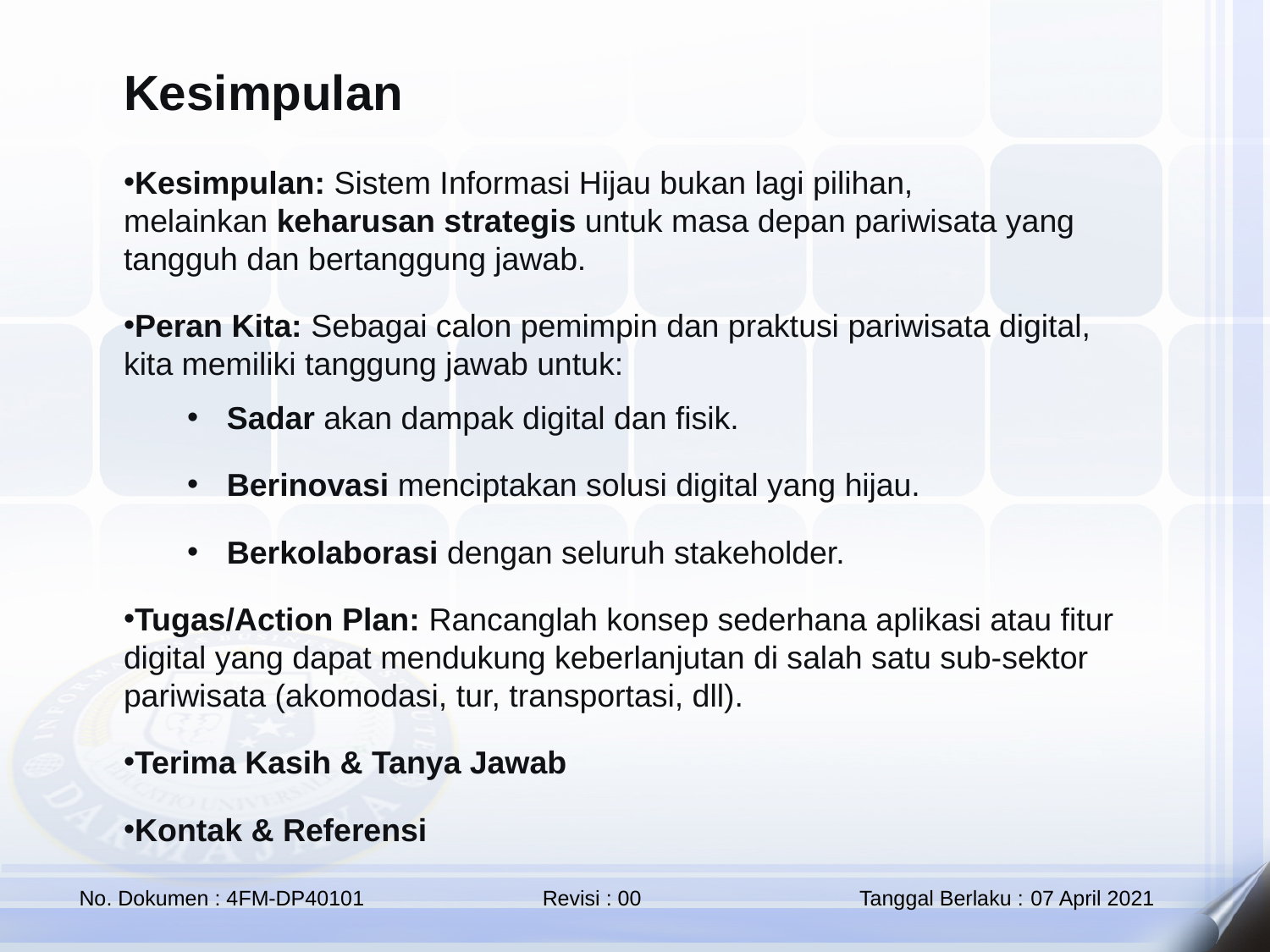

Kesimpulan
Kesimpulan: Sistem Informasi Hijau bukan lagi pilihan, melainkan keharusan strategis untuk masa depan pariwisata yang tangguh dan bertanggung jawab.
Peran Kita: Sebagai calon pemimpin dan praktusi pariwisata digital, kita memiliki tanggung jawab untuk:
Sadar akan dampak digital dan fisik.
Berinovasi menciptakan solusi digital yang hijau.
Berkolaborasi dengan seluruh stakeholder.
Tugas/Action Plan: Rancanglah konsep sederhana aplikasi atau fitur digital yang dapat mendukung keberlanjutan di salah satu sub-sektor pariwisata (akomodasi, tur, transportasi, dll).
Terima Kasih & Tanya Jawab
Kontak & Referensi